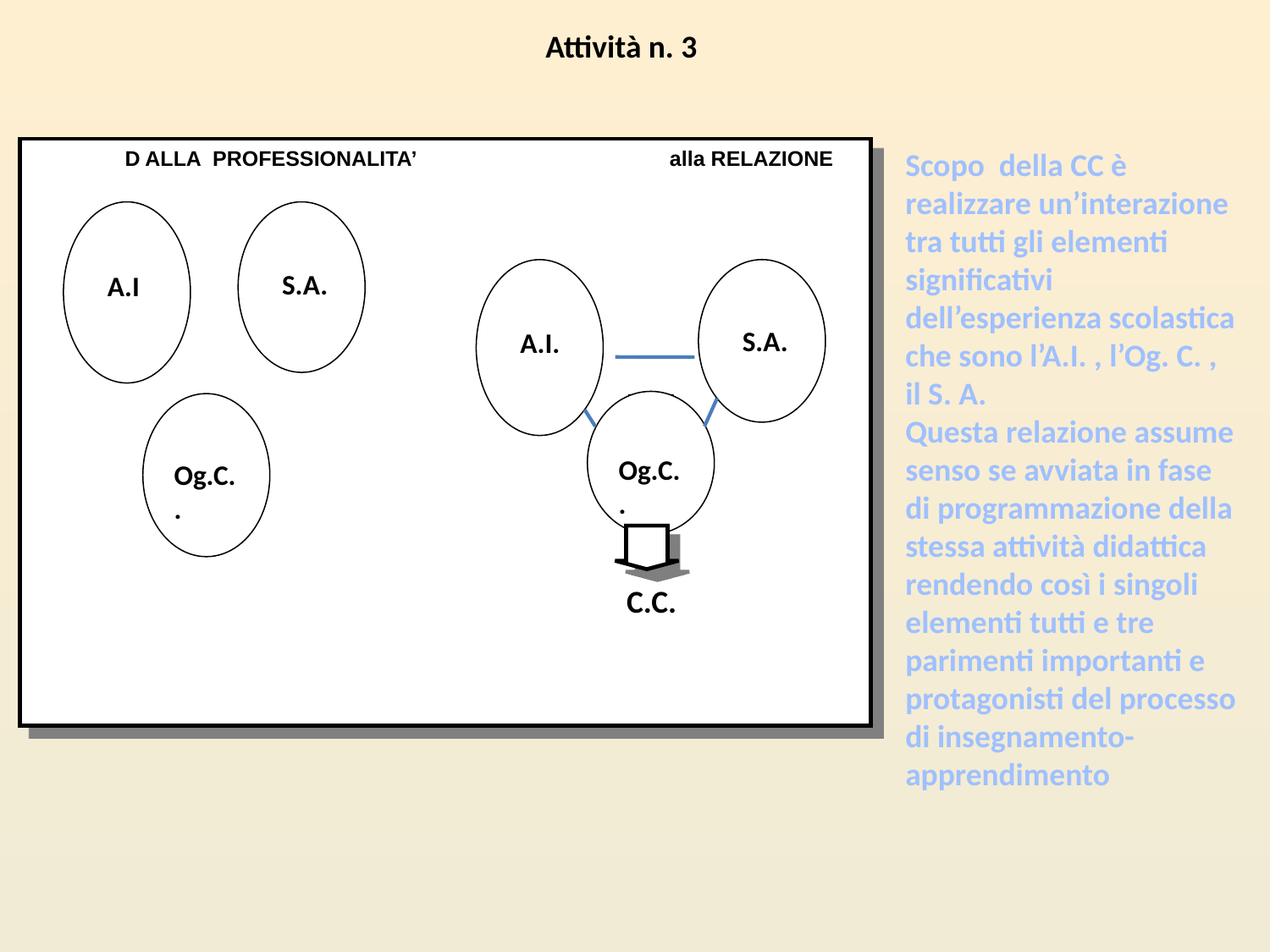

Attività n. 3

       D ALLA  PROFESSIONALITA’                                           alla RELAZIONE

Scopo  della CC è realizzare un’interazione tra tutti gli elementi significativi dell’esperienza scolastica che sono l’A.I. , l’Og. C. , il S. A.
Questa relazione assume senso se avviata in fase di programmazione della stessa attività didattica rendendo così i singoli elementi tutti e tre parimenti importanti e protagonisti del processo di insegnamento- apprendimento

  A.I

  S.A.

  A.I.

  S.A.

Og.C..

Og.C..

    C.C.